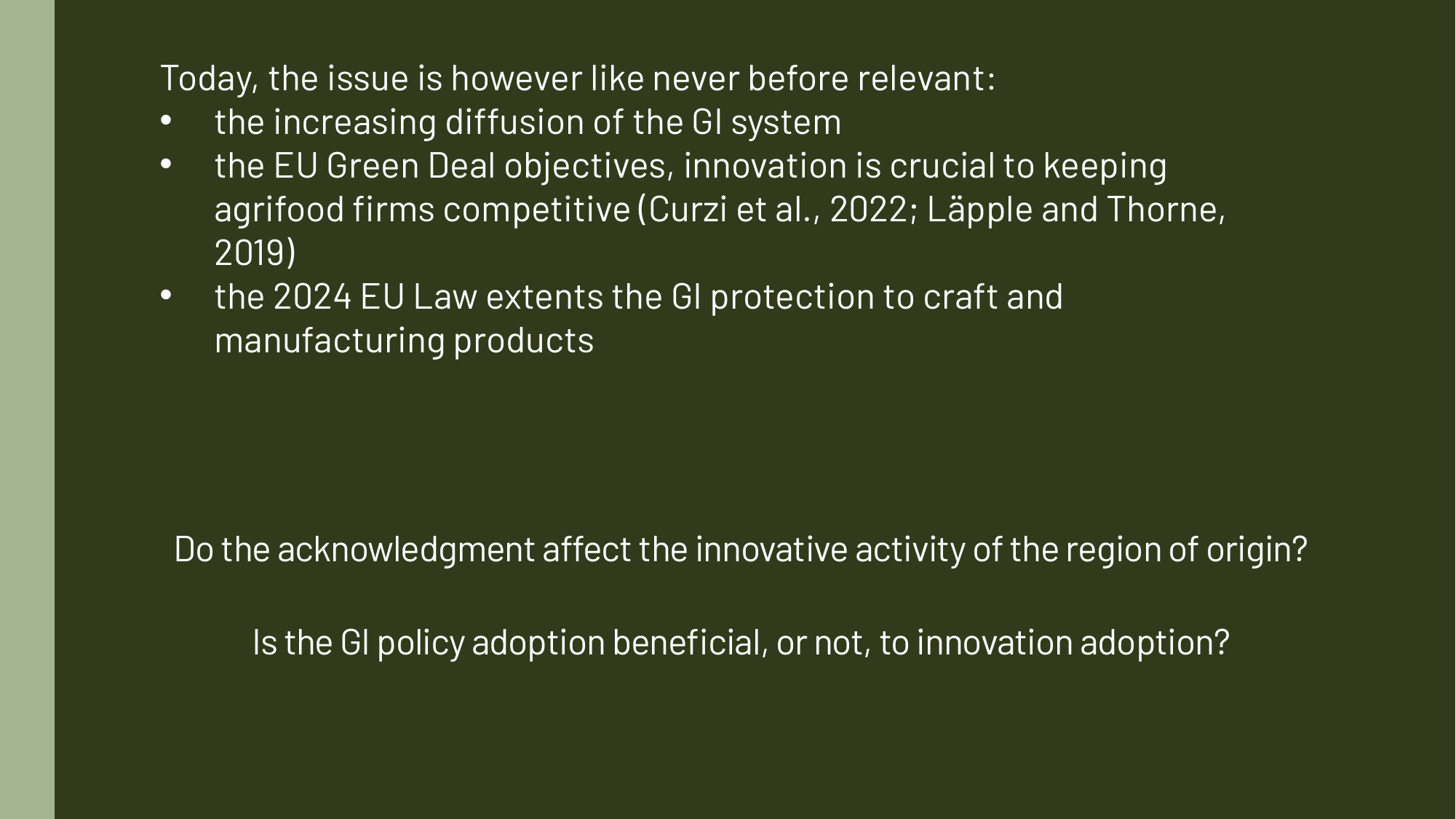

Today, the issue is however like never before relevant:
the increasing diffusion of the GI system
the EU Green Deal objectives, innovation is crucial to keeping agrifood firms competitive (Curzi et al., 2022; Läpple and Thorne, 2019)
the 2024 EU Law extents the GI protection to craft and manufacturing products
# Do the acknowledgment affect the innovative activity of the region of origin? Is the GI policy adoption beneficial, or not, to innovation adoption?